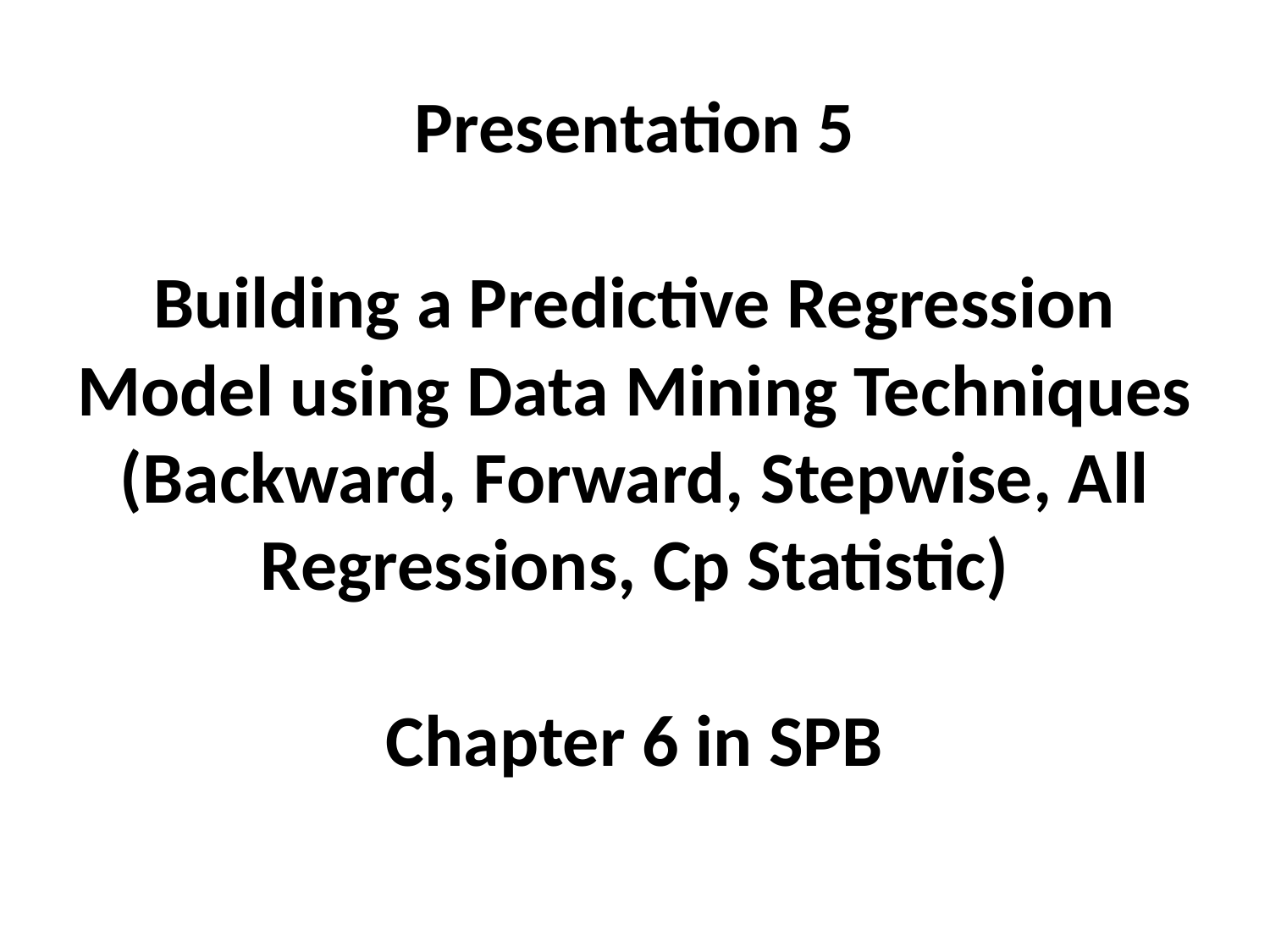

# Presentation 5 Building a Predictive Regression Model using Data Mining Techniques (Backward, Forward, Stepwise, All Regressions, Cp Statistic) Chapter 6 in SPB